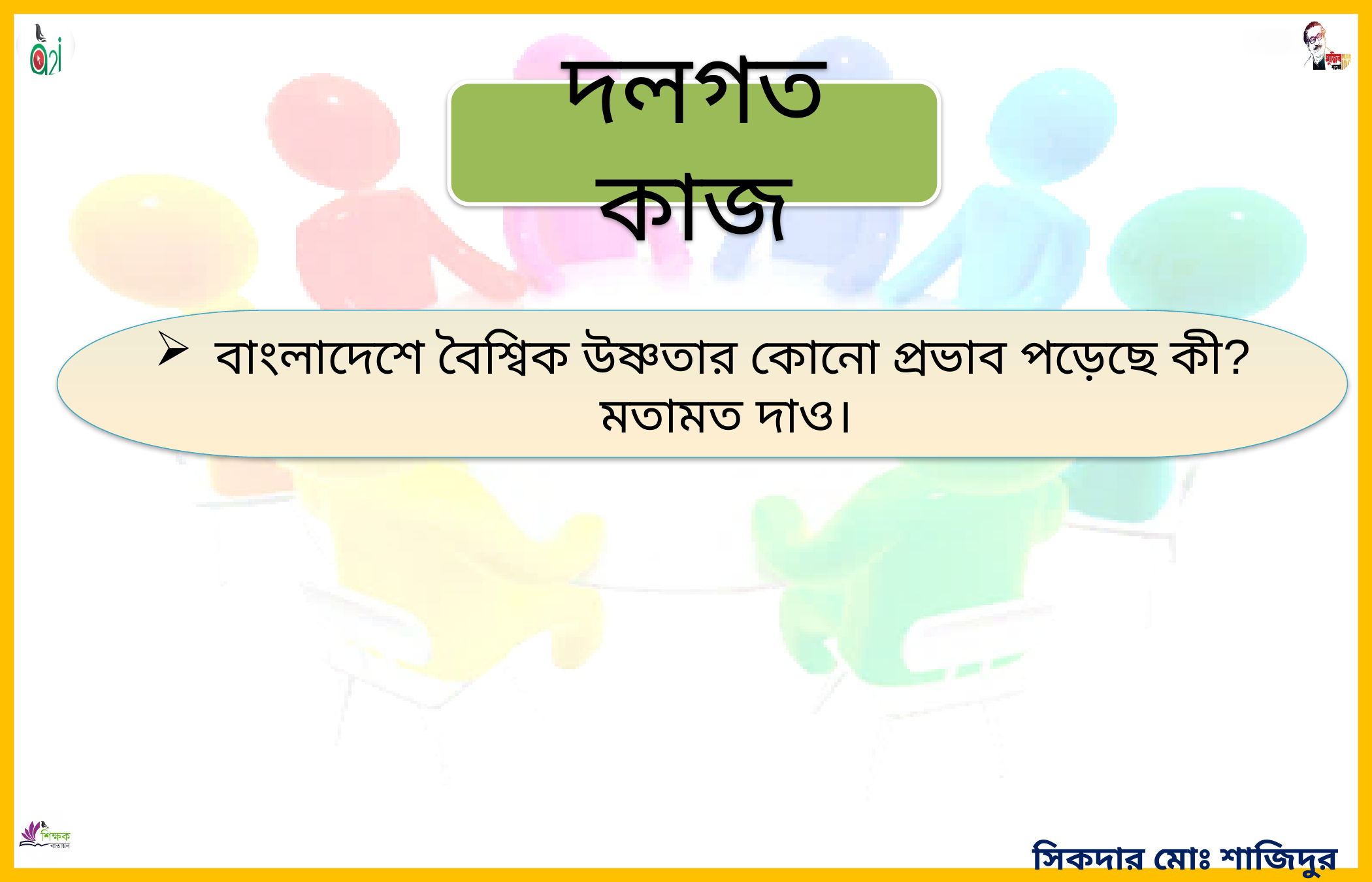

দলগত কাজ
বাংলাদেশে বৈশ্বিক উষ্ণতার কোনো প্রভাব পড়েছে কী? মতামত দাও।